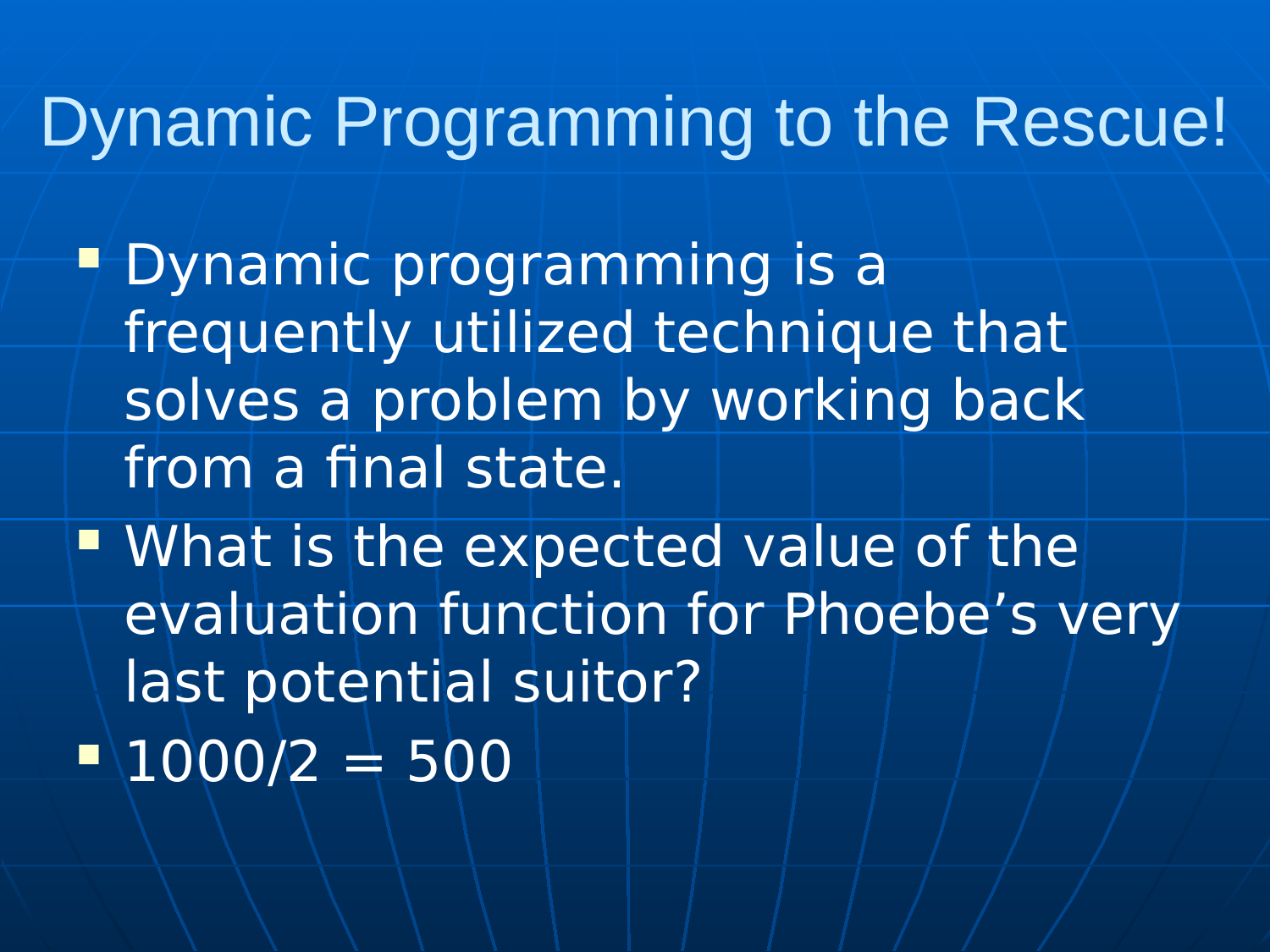

# Dynamic Programming to the Rescue!
Dynamic programming is a frequently utilized technique that solves a problem by working back from a final state.
What is the expected value of the evaluation function for Phoebe’s very last potential suitor?
1000/2 = 500